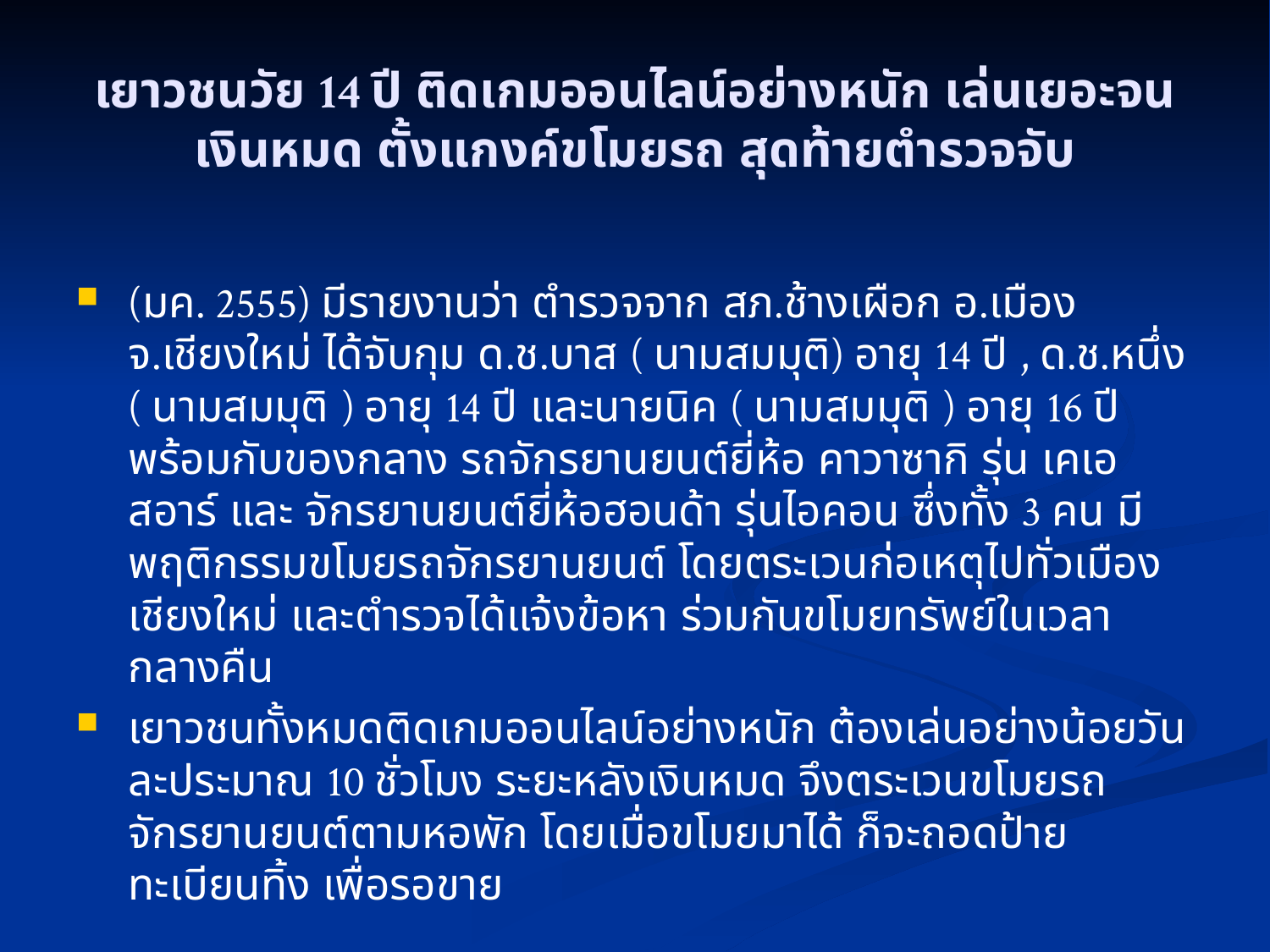

# เยาวชนวัย 14 ปี ติดเกมออนไลน์อย่างหนัก เล่นเยอะจนเงินหมด ตั้งแกงค์ขโมยรถ สุดท้ายตำรวจจับ
(มค. 2555) มีรายงานว่า ตำรวจจาก สภ.ช้างเผือก อ.เมือง จ.เชียงใหม่ ได้จับกุม ด.ช.บาส ( นามสมมุติ) อายุ 14 ปี , ด.ช.หนึ่ง ( นามสมมุติ ) อายุ 14 ปี และนายนิค ( นามสมมุติ ) อายุ 16 ปี พร้อมกับของกลาง รถจักรยานยนต์ยี่ห้อ คาวาซากิ รุ่น เคเอสอาร์ และ จักรยานยนต์ยี่ห้อฮอนด้า รุ่นไอคอน ซึ่งทั้ง 3 คน มีพฤติกรรมขโมยรถจักรยานยนต์ โดยตระเวนก่อเหตุไปทั่วเมืองเชียงใหม่ และตำรวจได้แจ้งข้อหา ร่วมกันขโมยทรัพย์ในเวลากลางคืน
เยาวชนทั้งหมดติดเกมออนไลน์อย่างหนัก ต้องเล่นอย่างน้อยวันละประมาณ 10 ชั่วโมง ระยะหลังเงินหมด จึงตระเวนขโมยรถจักรยานยนต์ตามหอพัก โดยเมื่อขโมยมาได้ ก็จะถอดป้ายทะเบียนทิ้ง เพื่อรอขาย